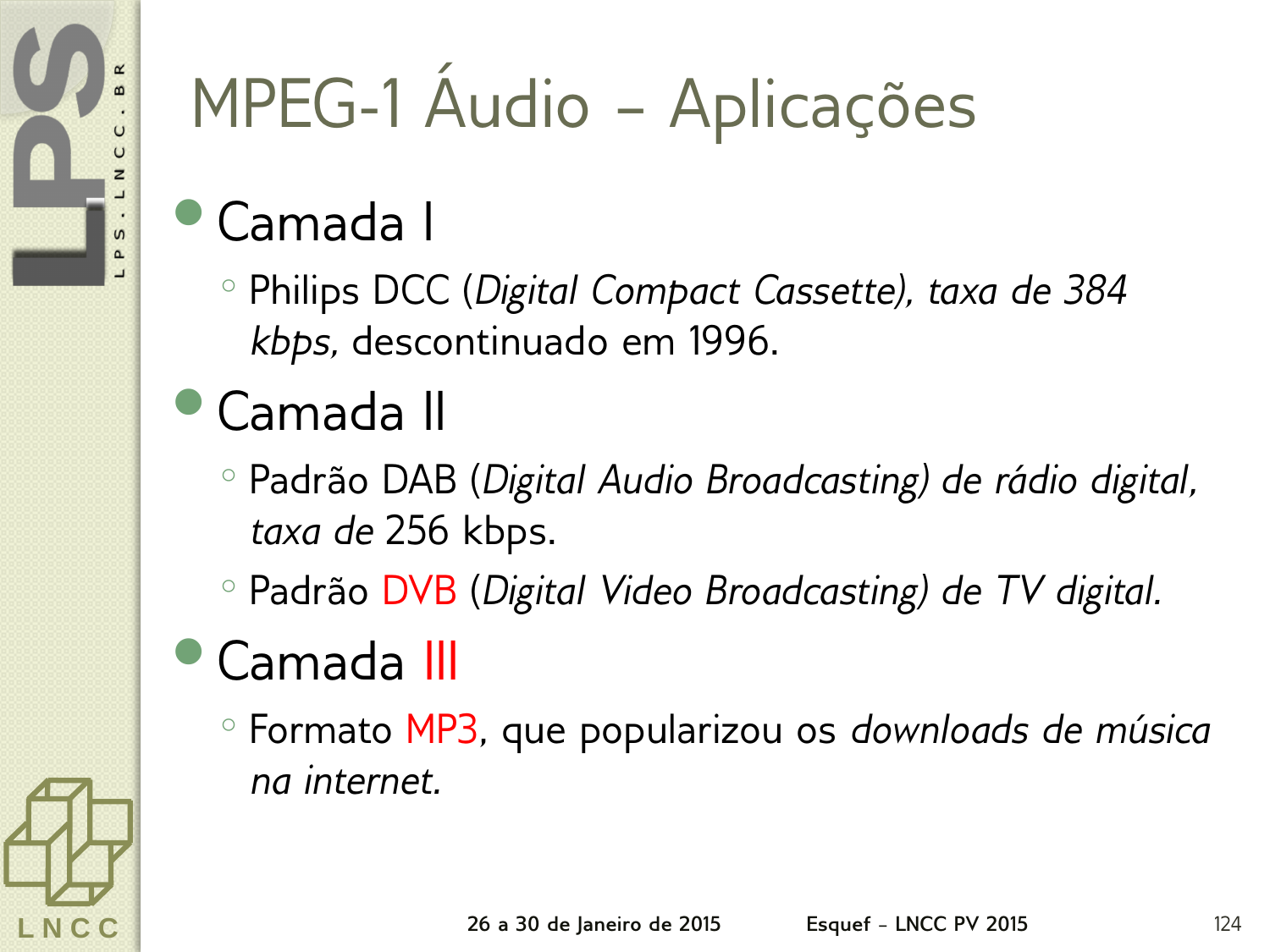

# MPEG-1 Áudio – Aplicações
Camada I
Philips DCC (Digital Compact Cassette), taxa de 384 kbps, descontinuado em 1996.
Camada II
Padrão DAB (Digital Audio Broadcasting) de rádio digital, taxa de 256 kbps.
Padrão DVB (Digital Video Broadcasting) de TV digital.
Camada III
Formato MP3, que popularizou os downloads de música na internet.
26 a 30 de Janeiro de 2015
Esquef – LNCC PV 2015
124